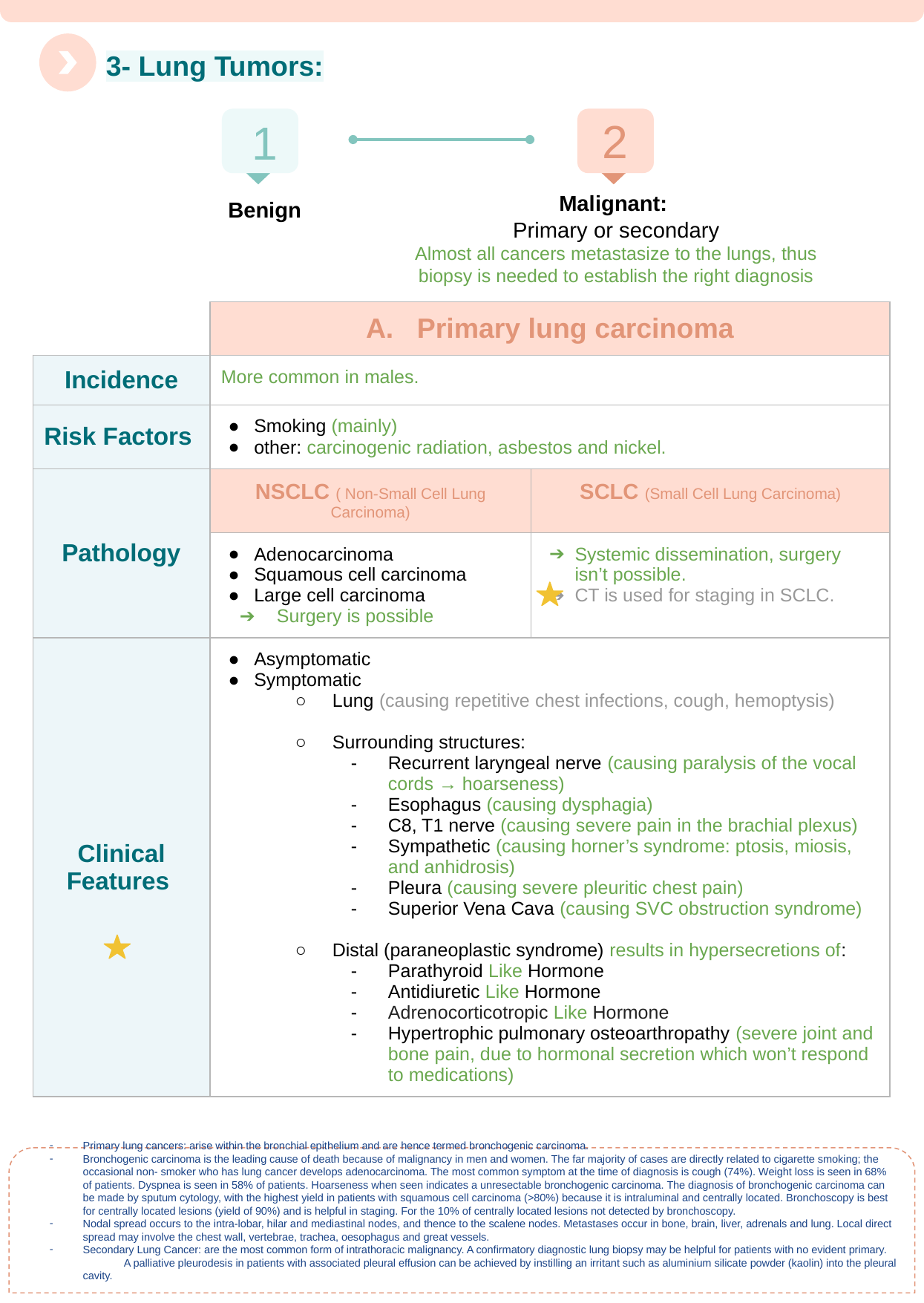

3- Lung Tumors:
2
1

Benign
Malignant:
Primary or secondary
Almost all cancers metastasize to the lungs, thus biopsy is needed to establish the right diagnosis
|  | A. Primary lung carcinoma |  |
| --- | --- | --- |
| Incidence | More common in males. |  |
| Risk Factors | Smoking (mainly) other: carcinogenic radiation, asbestos and nickel. |  |
| Pathology | NSCLC ( Non-Small Cell Lung Carcinoma) | SCLC (Small Cell Lung Carcinoma) |
|  | Adenocarcinoma Squamous cell carcinoma Large cell carcinoma Surgery is possible | Systemic dissemination, surgery isn’t possible. CT is used for staging in SCLC. |
| Clinical Features | Asymptomatic Symptomatic Lung (causing repetitive chest infections, cough, hemoptysis) Surrounding structures: Recurrent laryngeal nerve (causing paralysis of the vocal cords → hoarseness) Esophagus (causing dysphagia) C8, T1 nerve (causing severe pain in the brachial plexus) Sympathetic (causing horner’s syndrome: ptosis, miosis, and anhidrosis) Pleura (causing severe pleuritic chest pain) Superior Vena Cava (causing SVC obstruction syndrome) Distal (paraneoplastic syndrome) results in hypersecretions of: Parathyroid Like Hormone Antidiuretic Like Hormone Adrenocorticotropic Like Hormone Hypertrophic pulmonary osteoarthropathy (severe joint and bone pain, due to hormonal secretion which won’t respond to medications) |  |

Primary lung cancers: arise within the bronchial epithelium and are hence termed bronchogenic carcinoma.
Bronchogenic carcinoma is the leading cause of death because of malignancy in men and women. The far majority of cases are directly related to cigarette smoking; the occasional non- smoker who has lung cancer develops adenocarcinoma. The most common symptom at the time of diagnosis is cough (74%). Weight loss is seen in 68% of patients. Dyspnea is seen in 58% of patients. Hoarseness when seen indicates a unresectable bronchogenic carcinoma. The diagnosis of bronchogenic carcinoma can be made by sputum cytology, with the highest yield in patients with squamous cell carcinoma (>80%) because it is intraluminal and centrally located. Bronchoscopy is best for centrally located lesions (yield of 90%) and is helpful in staging. For the 10% of centrally located lesions not detected by bronchoscopy.
Nodal spread occurs to the intra-lobar, hilar and mediastinal nodes, and thence to the scalene nodes. Metastases occur in bone, brain, liver, adrenals and lung. Local direct spread may involve the chest wall, vertebrae, trachea, oesophagus and great vessels.
Secondary Lung Cancer: are the most common form of intrathoracic malignancy. A confirmatory diagnostic lung biopsy may be helpful for patients with no evident primary.                  A palliative pleurodesis in patients with associated pleural effusion can be achieved by instilling an irritant such as aluminium silicate powder (kaolin) into the pleural cavity.